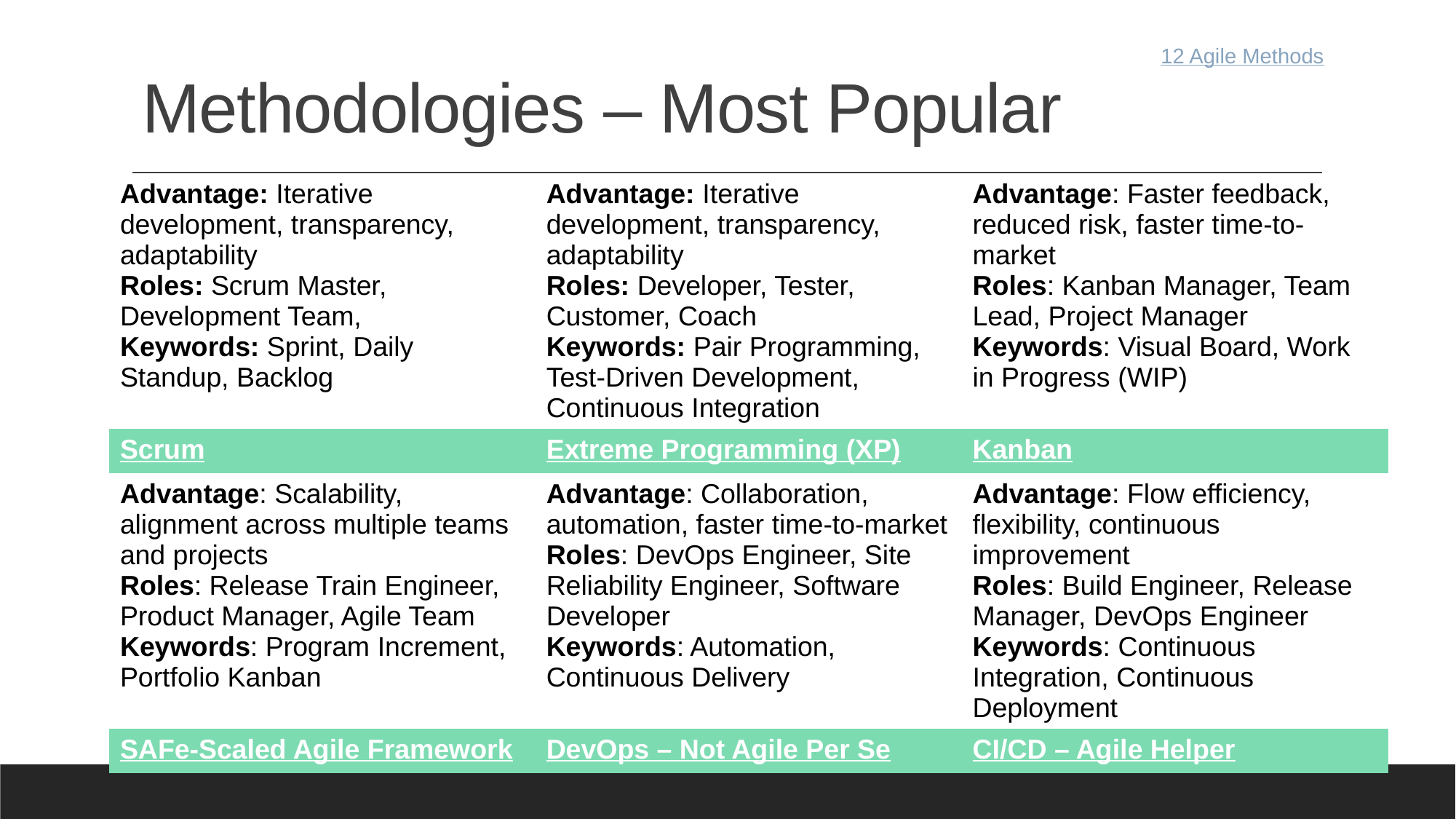

# Methodologies – Most Popular
12 Agile Methods
| Advantage: Iterative development, transparency, adaptability Roles: Scrum Master, Development Team, Keywords: Sprint, Daily Standup, Backlog | Advantage: Iterative development, transparency, adaptability Roles: Developer, Tester, Customer, Coach Keywords: Pair Programming, Test-Driven Development, Continuous Integration | Advantage: Faster feedback, reduced risk, faster time-to-market Roles: Kanban Manager, Team Lead, Project Manager Keywords: Visual Board, Work in Progress (WIP) |
| --- | --- | --- |
| Scrum | Extreme Programming (XP) | Kanban |
| Advantage: Scalability, alignment across multiple teams and projects Roles: Release Train Engineer, Product Manager, Agile Team Keywords: Program Increment, Portfolio Kanban | Advantage: Collaboration, automation, faster time-to-market Roles: DevOps Engineer, Site Reliability Engineer, Software Developer Keywords: Automation, Continuous Delivery | Advantage: Flow efficiency, flexibility, continuous improvement Roles: Build Engineer, Release Manager, DevOps Engineer Keywords: Continuous Integration, Continuous Deployment |
| SAFe-Scaled Agile Framework | DevOps – Not Agile Per Se | CI/CD – Agile Helper |